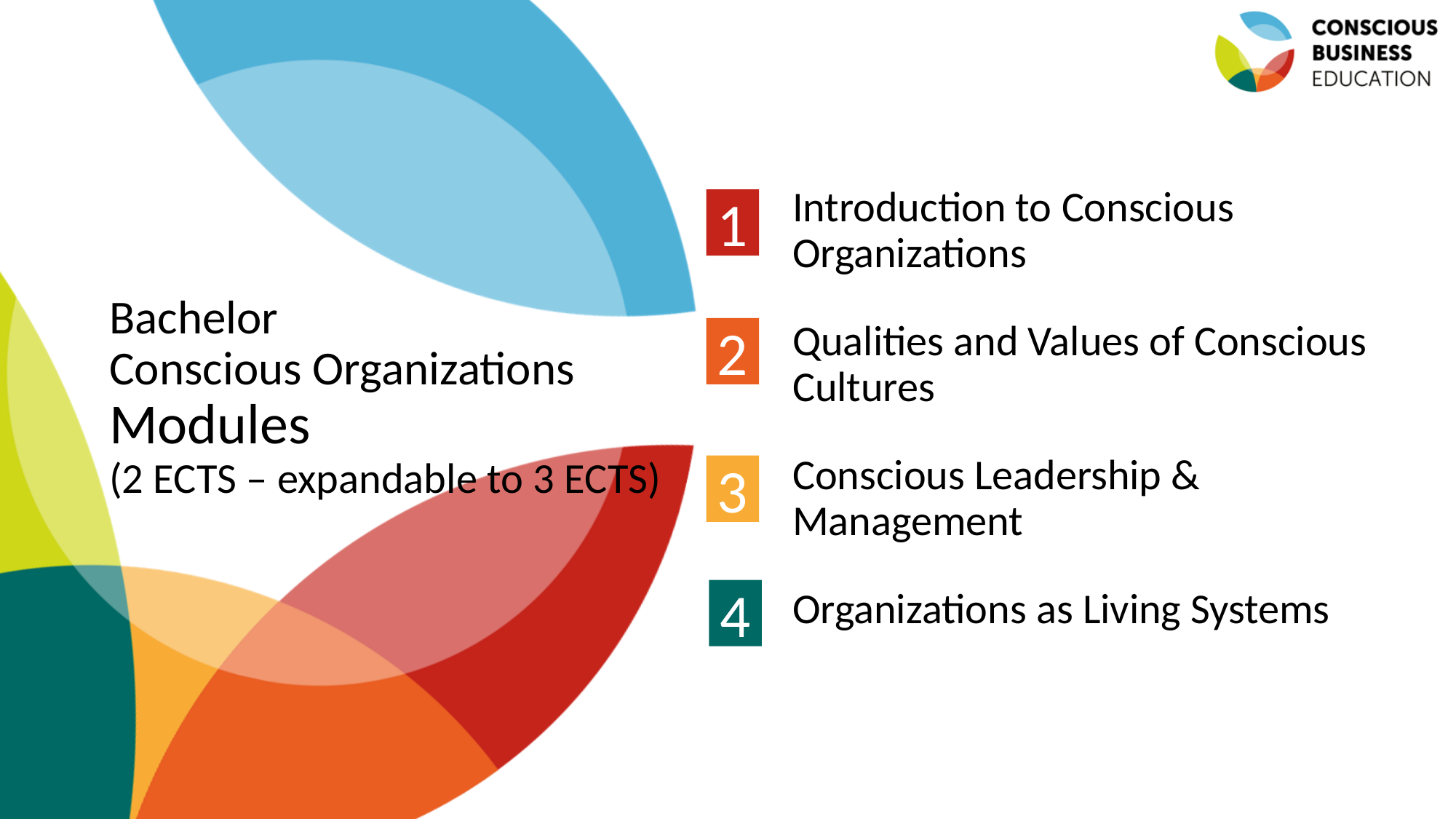

Introduction to Conscious Organizations
Qualities and Values of Conscious Cultures
Conscious Leadership & Management
Organizations as Living Systems
1
# Bachelor Conscious Organizations Modules (2 ECTS – expandable to 3 ECTS)
2
3
4